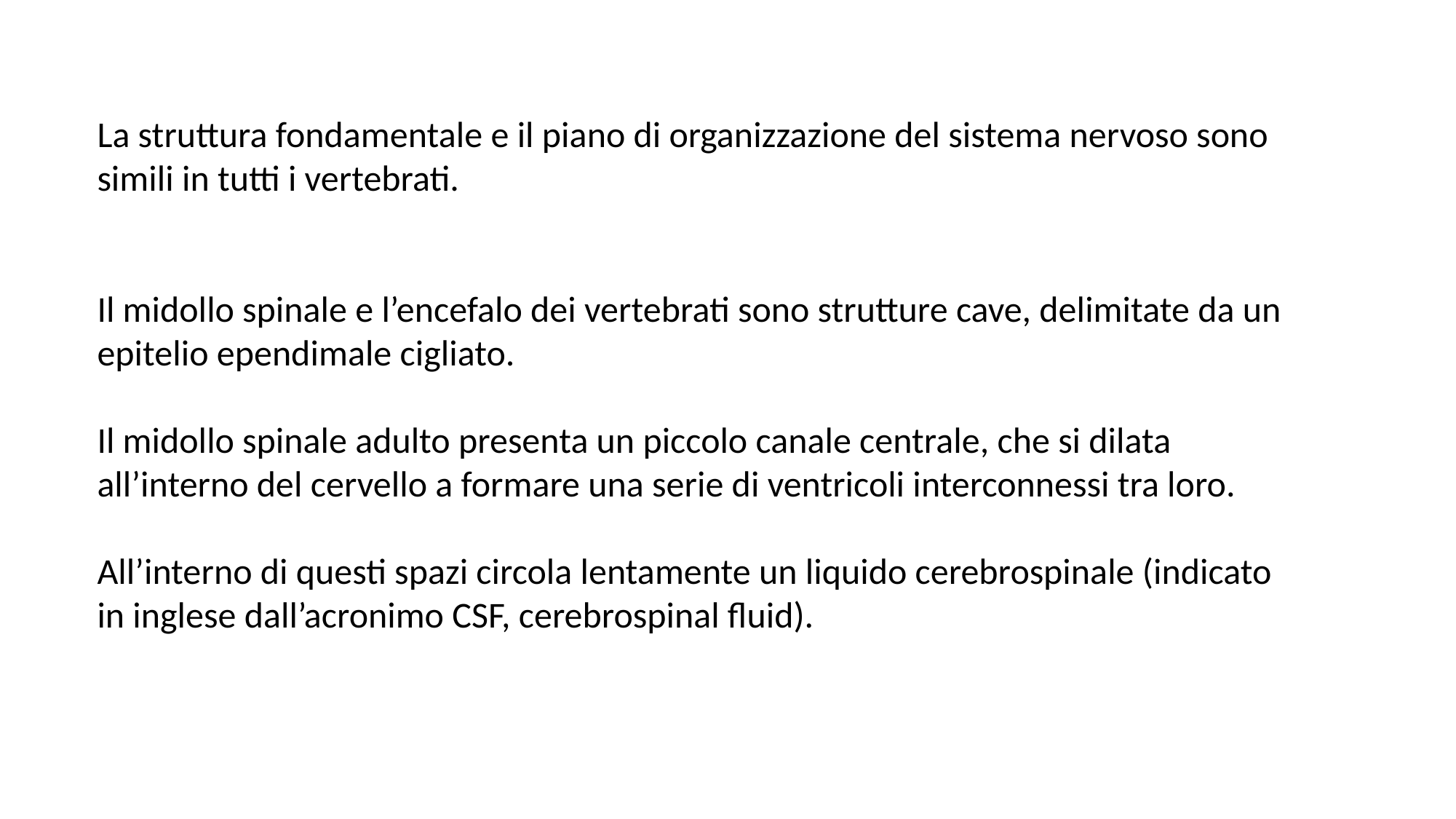

La struttura fondamentale e il piano di organizzazione del sistema nervoso sono simili in tutti i vertebrati.

Il midollo spinale e l’encefalo dei vertebrati sono strutture cave, delimitate da un epitelio ependimale cigliato.

Il midollo spinale adulto presenta un piccolo canale centrale, che si dilata all’interno del cervello a formare una serie di ventricoli interconnessi tra loro.

All’interno di questi spazi circola lentamente un liquido cerebrospinale (indicato in inglese dall’acronimo CSF, cerebrospinal fluid).